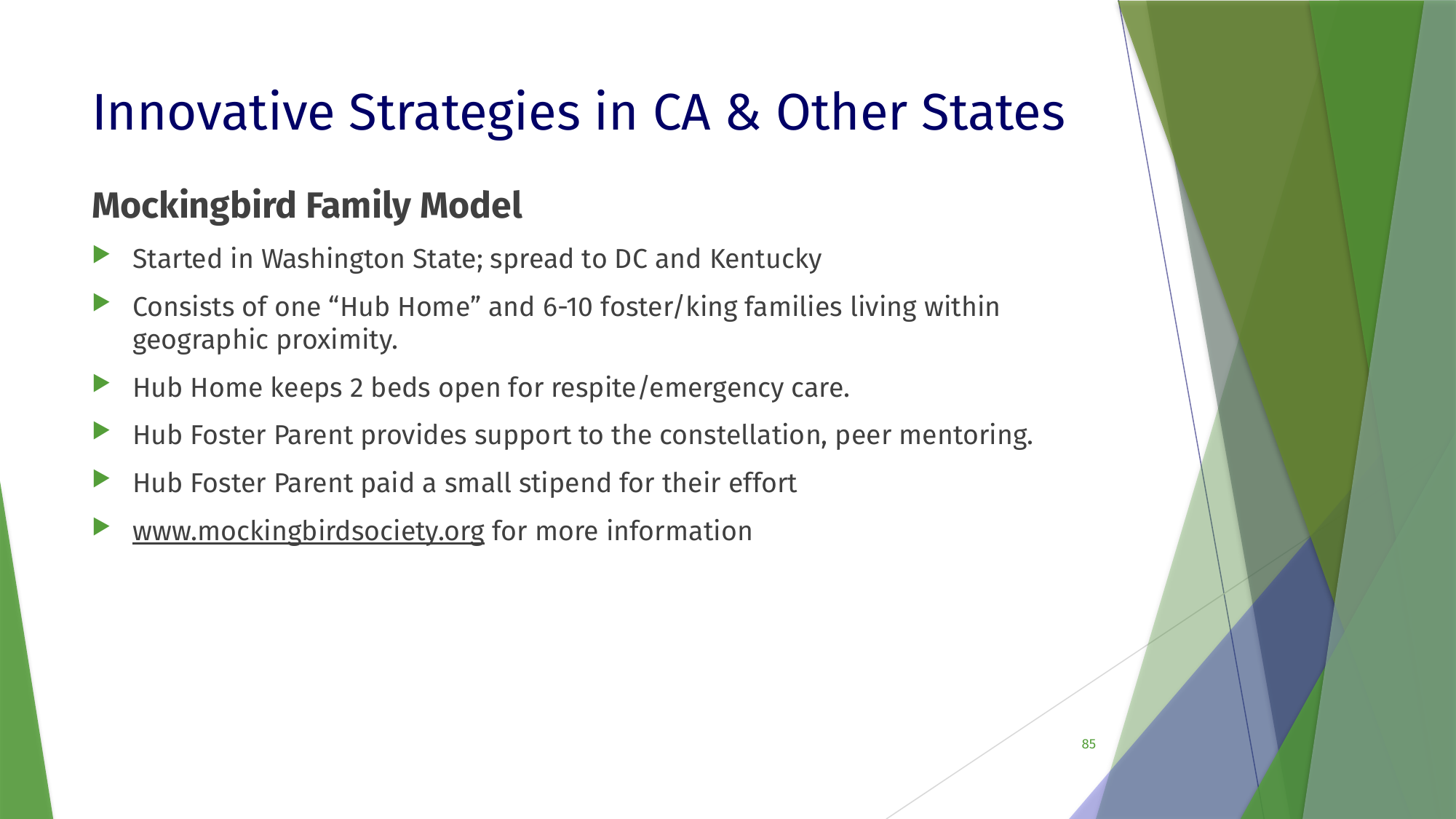

# Innovative Strategies in CA & Other States
Mockingbird Family Model
Started in Washington State; spread to DC and Kentucky
Consists of one “Hub Home” and 6-10 foster/king families living within geographic proximity.
Hub Home keeps 2 beds open for respite/emergency care.
Hub Foster Parent provides support to the constellation, peer mentoring.
Hub Foster Parent paid a small stipend for their effort
www.mockingbirdsociety.org for more information

85